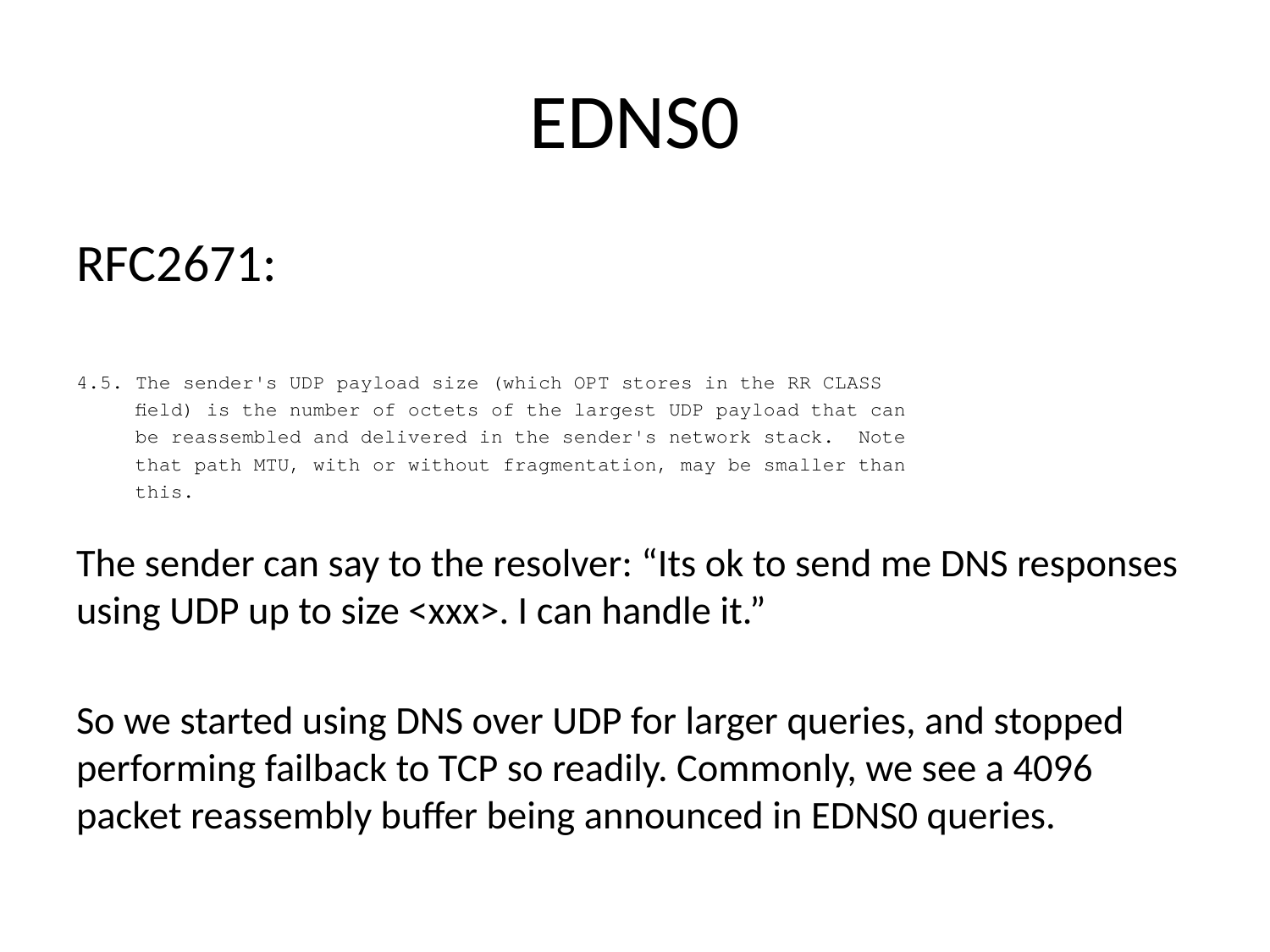

# EDNS0
RFC2671:

4.5. The sender's UDP payload size (which OPT stores in the RR CLASS
     field) is the number of octets of the largest UDP payload that can
     be reassembled and delivered in the sender's network stack.  Note
     that path MTU, with or without fragmentation, may be smaller than
     this.

The sender can say to the resolver: “Its ok to send me DNS responses using UDP up to size <xxx>. I can handle it.”

So we started using DNS over UDP for larger queries, and stopped performing failback to TCP so readily. Commonly, we see a 4096 packet reassembly buffer being announced in EDNS0 queries.